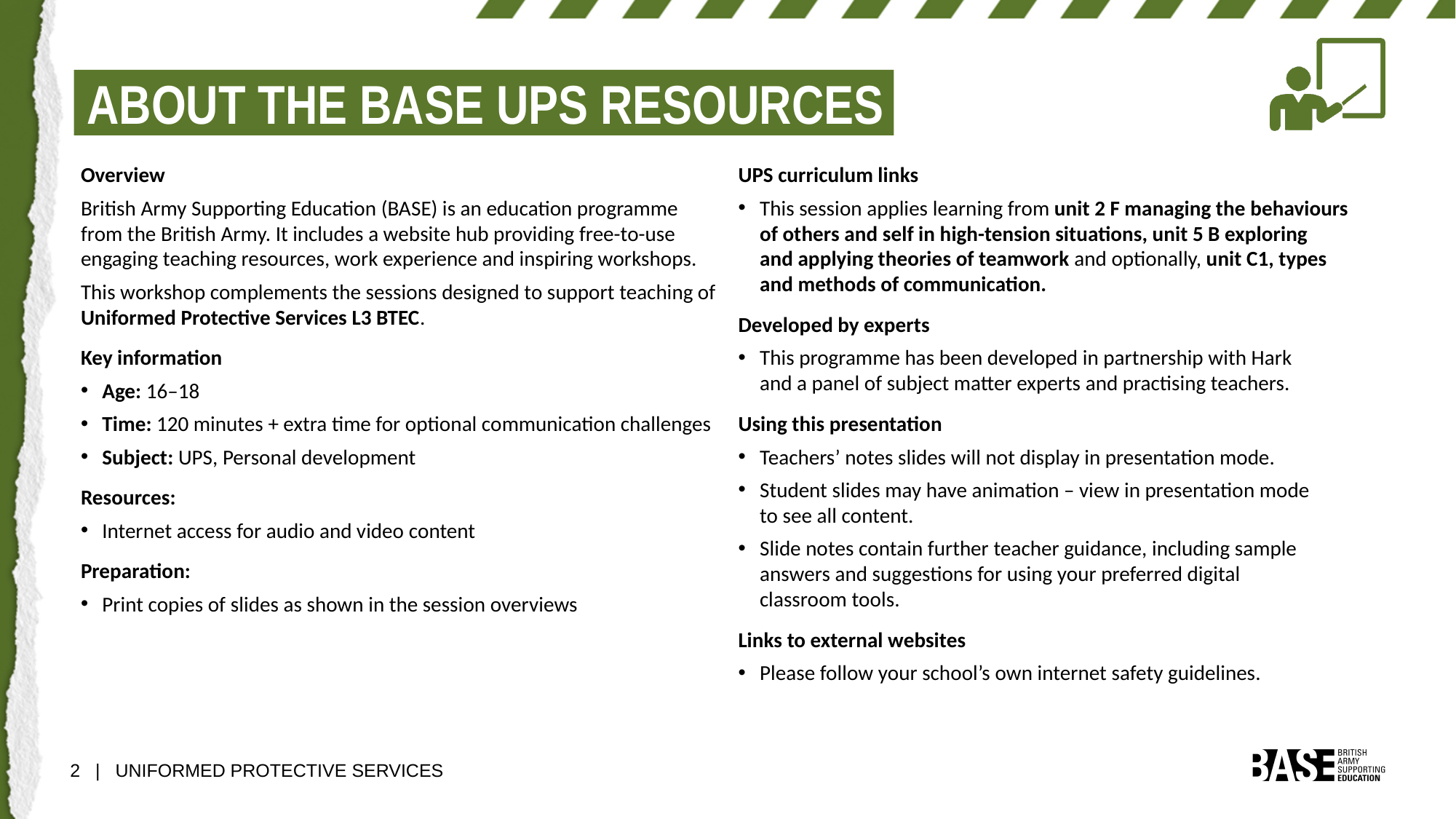

ABOUT THE BASE UPS RESOURCES
​Overview​
British Army Supporting Education (BASE) is an education programme from the British Army. It includes a website hub providing free-to-use engaging teaching resources, work experience and inspiring workshops.
This workshop complements the sessions designed to support teaching of Uniformed Protective Services L3 BTEC.
Key information​
Age: 16–18​
Time: 120 minutes​ + extra time for optional communication challenges
Subject: UPS, Personal development
Resources:​
Internet access for audio and video content
Preparation:​
Print copies of slides as shown in the session overviews

UPS curriculum links
This session applies learning from unit 2 F managing the behaviours 
of others and self in high-tension situations, unit 5 B exploring
and applying theories of teamwork and optionally, unit C1, types
and methods of communication.
Developed by experts​
This programme has been developed in partnership with Hark
and a panel of subject matter experts and practising teachers.​
Using this presentation​
Teachers’ notes slides will not display in presentation mode.​
Student slides may have animation – view in presentation mode
to see all content. ​
Slide notes contain further teacher guidance, including sample answers and suggestions for using your preferred digital
classroom tools.
Links to external websites​
Please follow your school’s own internet safety guidelines.
2   |   UNIFORMED PROTECTIVE SERVICES